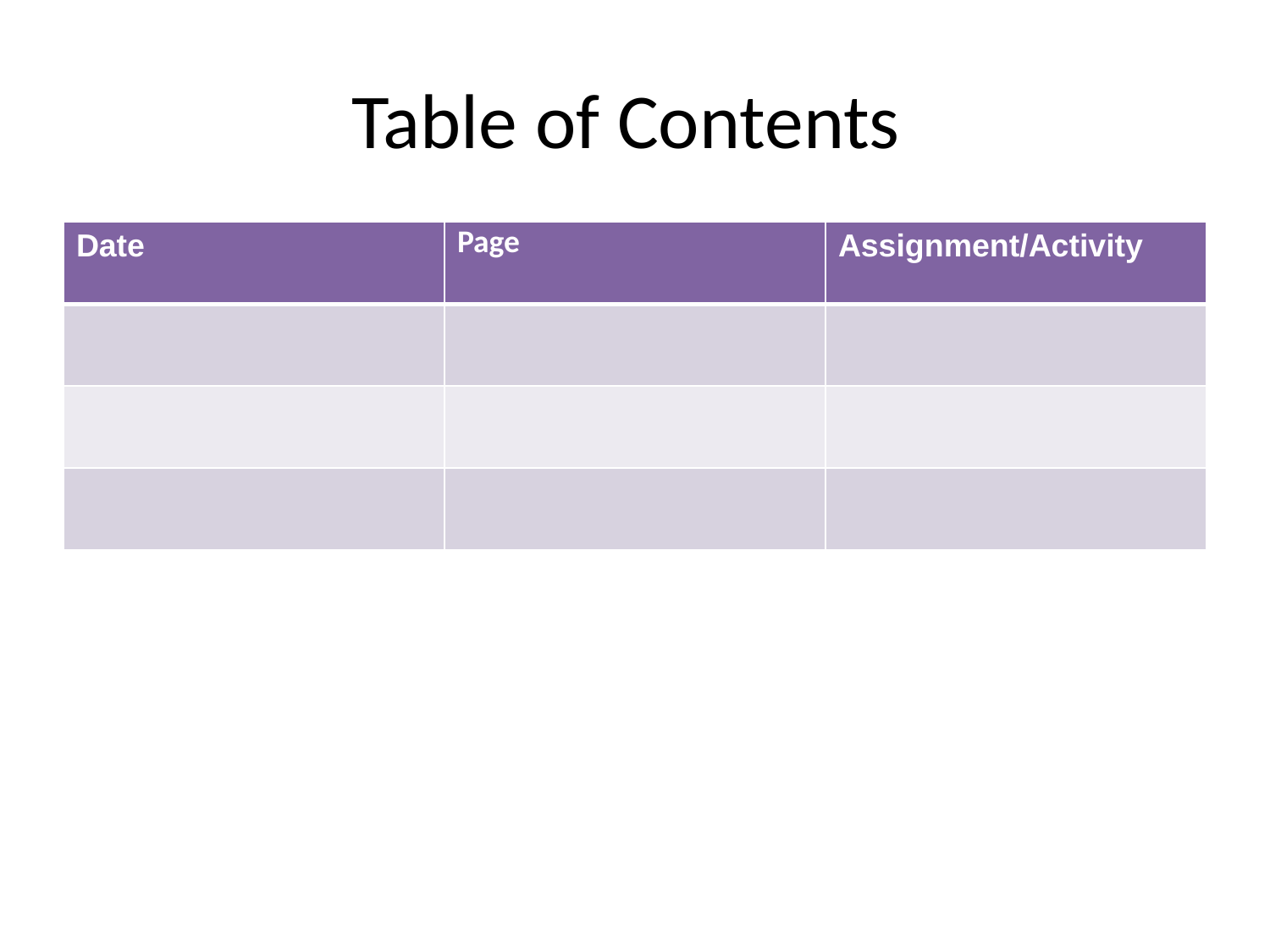

# Table of Contents
| Date | Page | Assignment/Activity |
| --- | --- | --- |
|  |  |  |
|  |  |  |
|  |  |  |